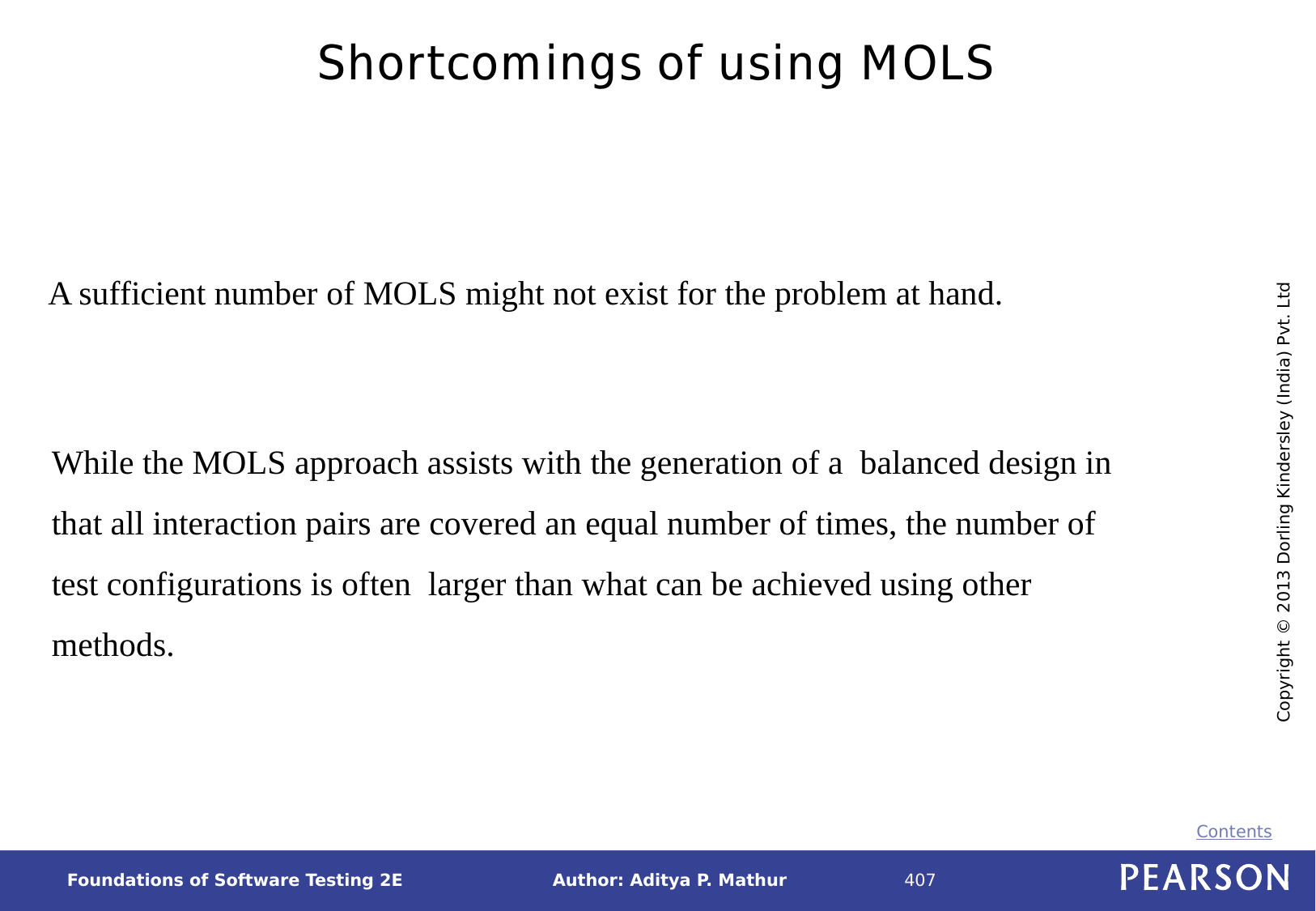

# Shortcomings of using MOLS
A sufficient number of MOLS might not exist for the problem at hand.
While the MOLS approach assists with the generation of a  balanced design in that all interaction pairs are covered an equal number of times, the number of test configurations is often  larger than what can be achieved using other methods.